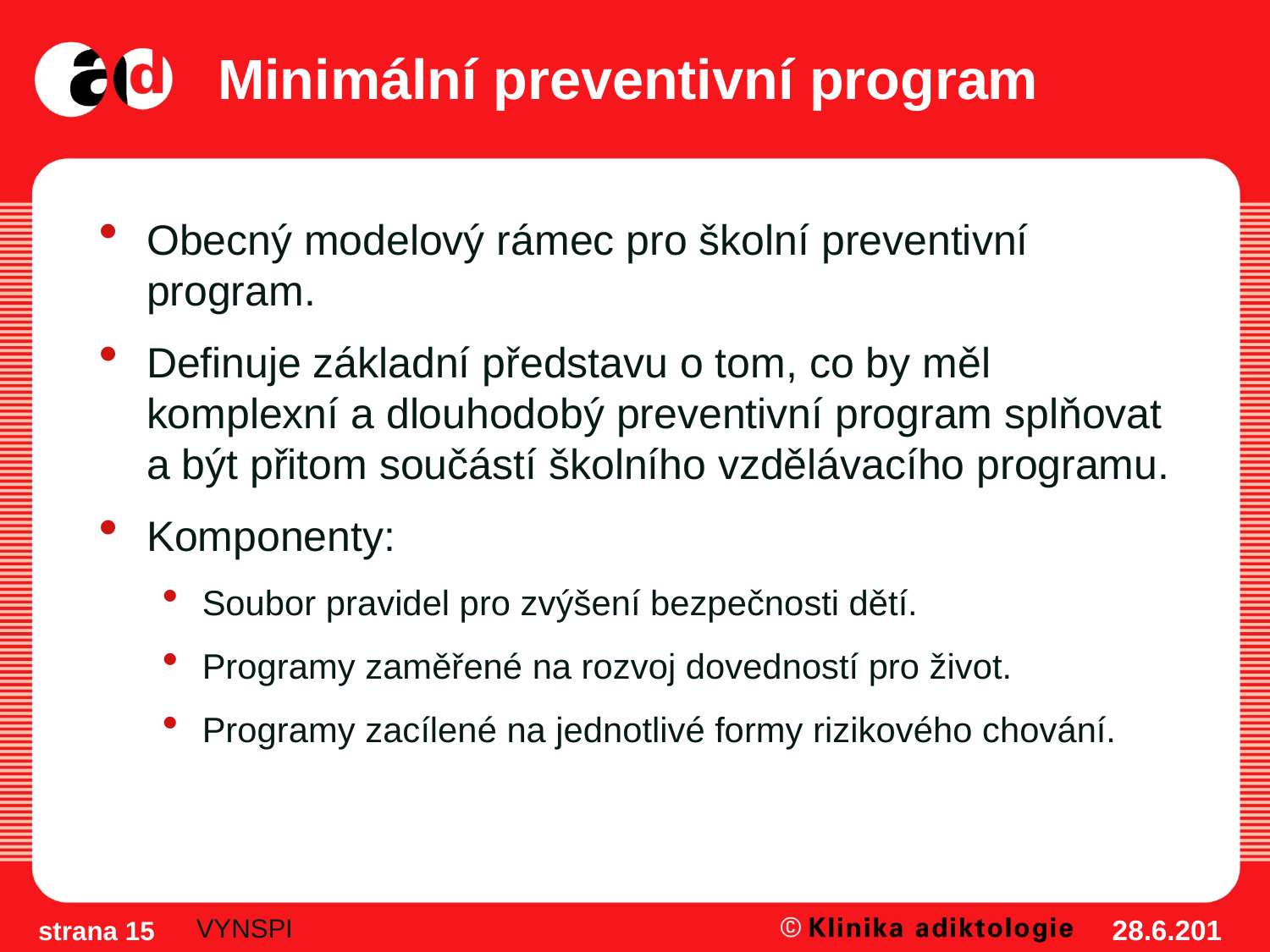

# Minimální preventivní program
Obecný modelový rámec pro školní preventivní program.
Definuje základní představu o tom, co by měl komplexní a dlouhodobý preventivní program splňovat a být přitom součástí školního vzdělávacího programu.
Komponenty:
Soubor pravidel pro zvýšení bezpečnosti dětí.
Programy zaměřené na rozvoj dovedností pro život.
Programy zacílené na jednotlivé formy rizikového chování.

VYNSPI
28.6.2012
strana 15